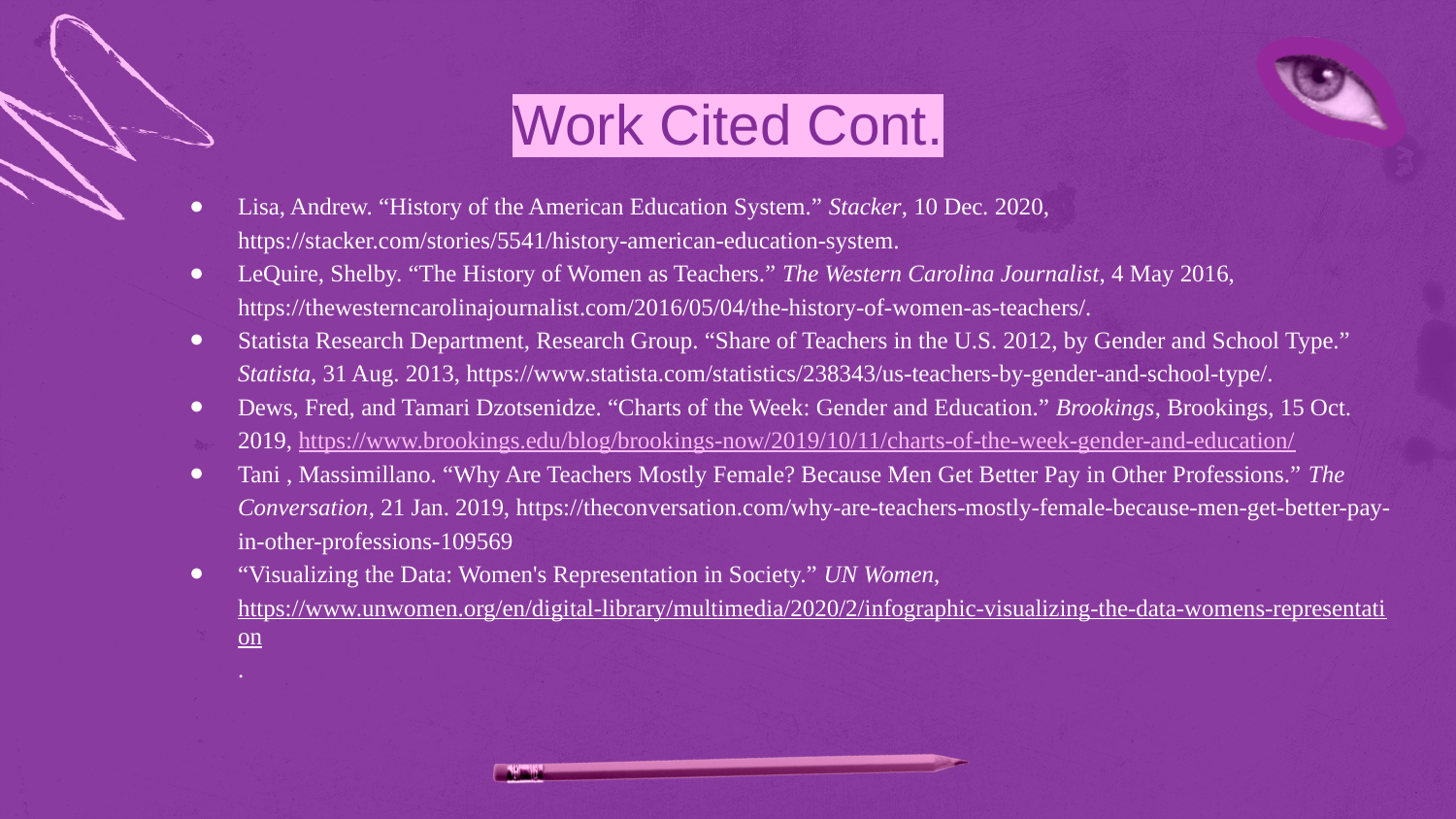

# Work Cited Cont.
Lisa, Andrew. “History of the American Education System.” Stacker, 10 Dec. 2020, https://stacker.com/stories/5541/history-american-education-system.
LeQuire, Shelby. “The History of Women as Teachers.” The Western Carolina Journalist, 4 May 2016, https://thewesterncarolinajournalist.com/2016/05/04/the-history-of-women-as-teachers/.
Statista Research Department, Research Group. “Share of Teachers in the U.S. 2012, by Gender and School Type.” Statista, 31 Aug. 2013, https://www.statista.com/statistics/238343/us-teachers-by-gender-and-school-type/.
Dews, Fred, and Tamari Dzotsenidze. “Charts of the Week: Gender and Education.” Brookings, Brookings, 15 Oct. 2019, https://www.brookings.edu/blog/brookings-now/2019/10/11/charts-of-the-week-gender-and-education/
Tani , Massimillano. “Why Are Teachers Mostly Female? Because Men Get Better Pay in Other Professions.” The Conversation, 21 Jan. 2019, https://theconversation.com/why-are-teachers-mostly-female-because-men-get-better-pay-in-other-professions-109569
“Visualizing the Data: Women's Representation in Society.” UN Women, https://www.unwomen.org/en/digital-library/multimedia/2020/2/infographic-visualizing-the-data-womens-representation.